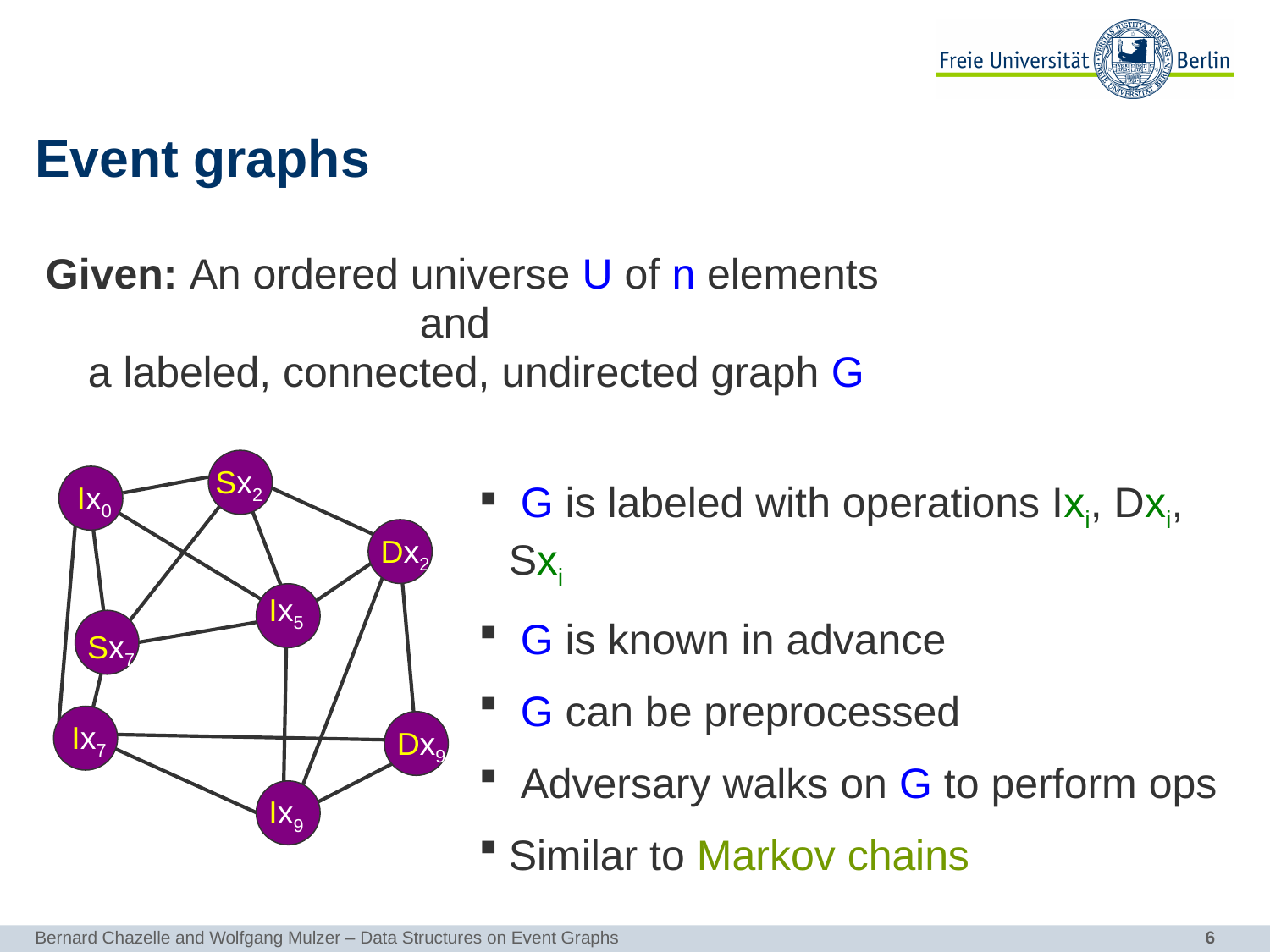

# Event graphs
Given: An ordered universe U of n elements
and
a labeled, connected, undirected graph G

Sx2

 G is labeled with operations Ixi, Dxi, Sxi
 G is known in advance
 G can be preprocessed
 Adversary walks on G to perform ops
Similar to Markov chains
Ix0

Dx2

Ix5

Sx7

Ix7

Dx9

Ix9
Bernard Chazelle and Wolfgang Mulzer – Data Structures on Event Graphs